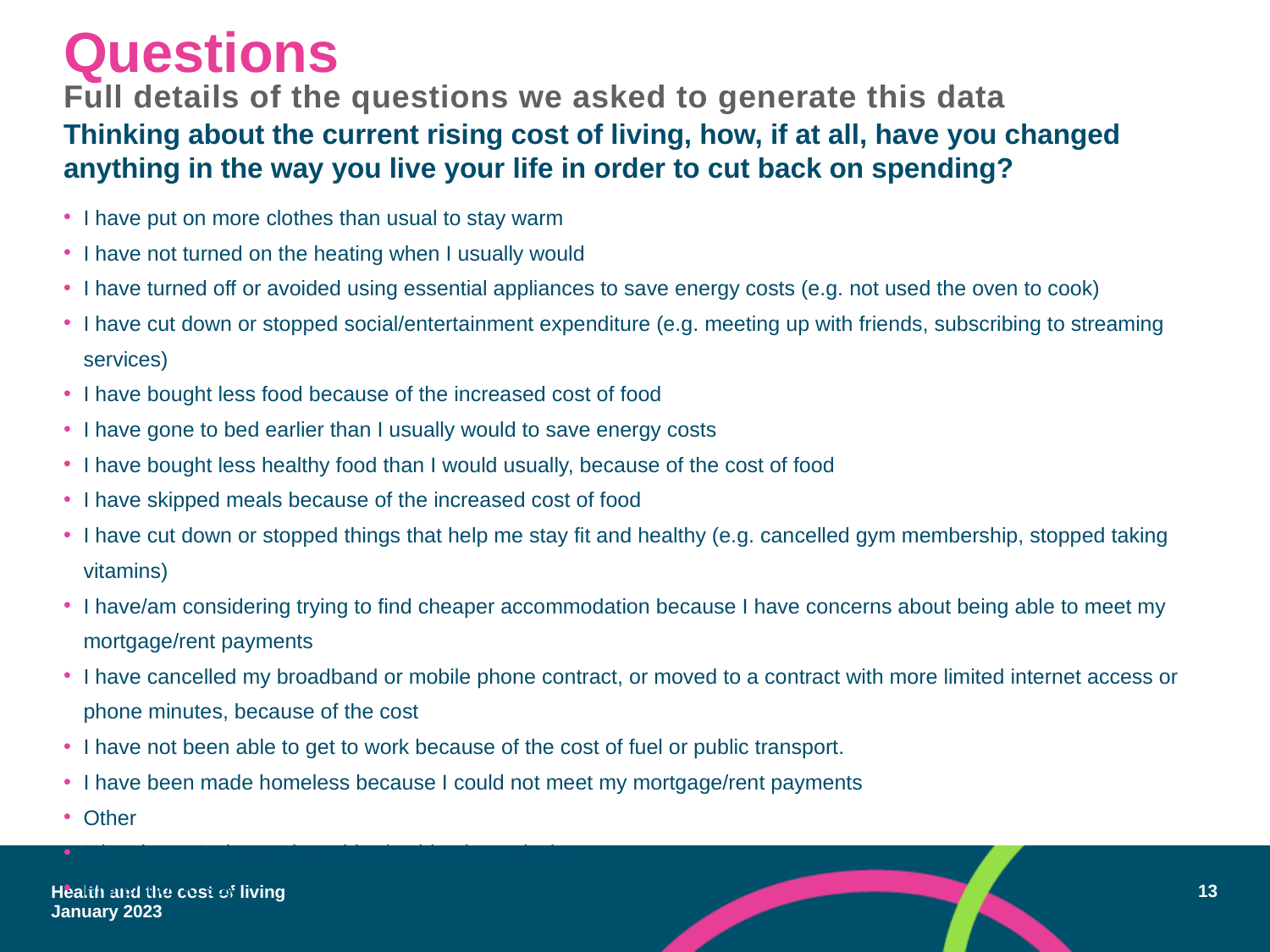

# Questions
Full details of the questions we asked to generate this data
Thinking about the current rising cost of living, how, if at all, have you changed anything in the way you live your life in order to cut back on spending?
I have put on more clothes than usual to stay warm
I have not turned on the heating when I usually would
I have turned off or avoided using essential appliances to save energy costs (e.g. not used the oven to cook)
I have cut down or stopped social/entertainment expenditure (e.g. meeting up with friends, subscribing to streaming services)
I have bought less food because of the increased cost of food
I have gone to bed earlier than I usually would to save energy costs
I have bought less healthy food than I would usually, because of the cost of food
I have skipped meals because of the increased cost of food
I have cut down or stopped things that help me stay fit and healthy (e.g. cancelled gym membership, stopped taking vitamins)
I have/am considering trying to find cheaper accommodation because I have concerns about being able to meet my mortgage/rent payments
I have cancelled my broadband or mobile phone contract, or moved to a contract with more limited internet access or phone minutes, because of the cost
I have not been able to get to work because of the cost of fuel or public transport.
I have been made homeless because I could not meet my mortgage/rent payments
Other
N/A – haven’t changed anything/nothing in particular
Prefer not to say

Health and the cost of living January 2023
13